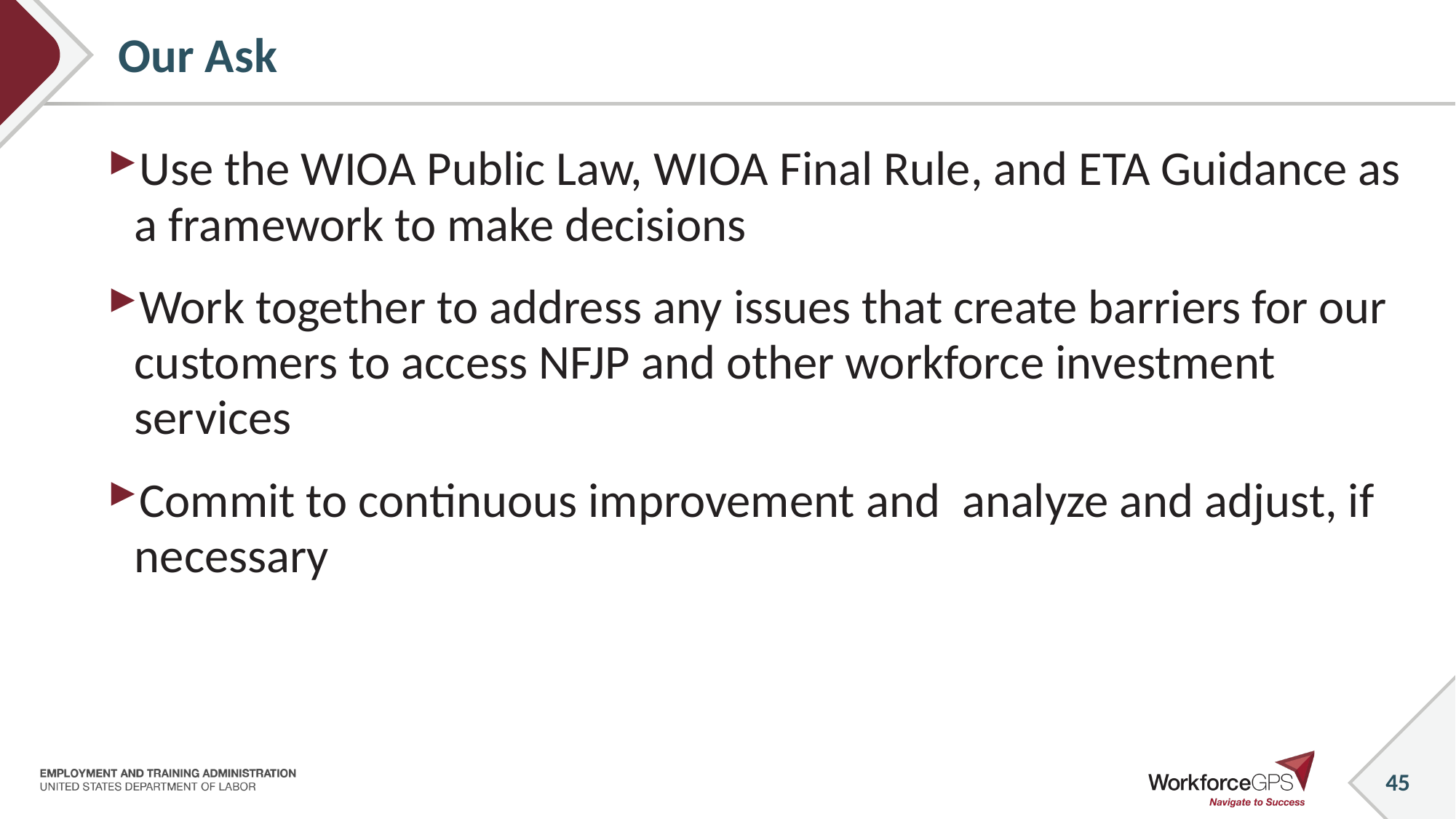

# Our Ask
Use the WIOA Public Law, WIOA Final Rule, and ETA Guidance as a framework to make decisions
Work together to address any issues that create barriers for our customers to access NFJP and other workforce investment services
Commit to continuous improvement and  analyze and adjust, if necessary
45